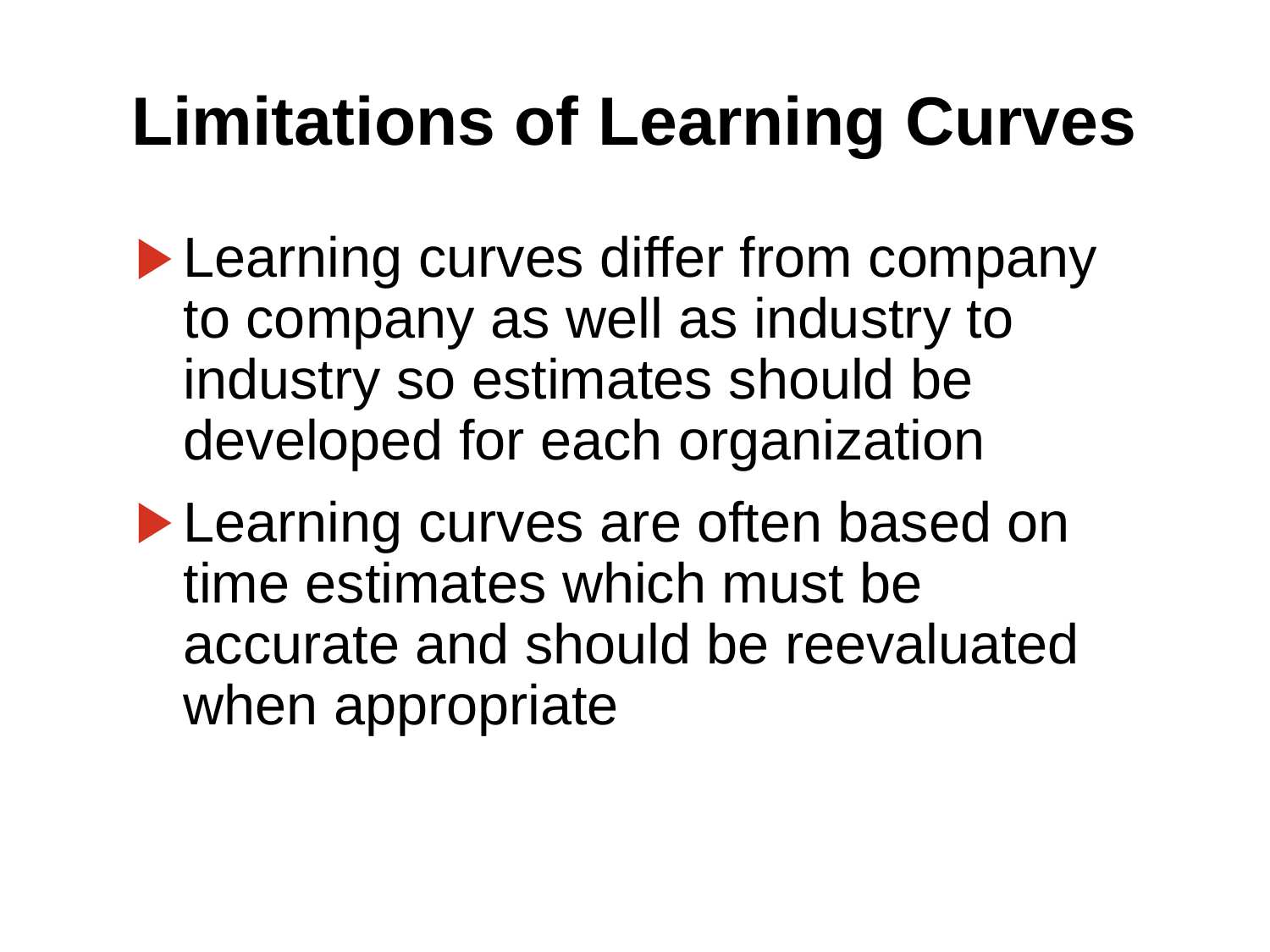

# Limitations of Learning Curves
Learning curves differ from company to company as well as industry to industry so estimates should be developed for each organization
Learning curves are often based on time estimates which must be accurate and should be reevaluated when appropriate